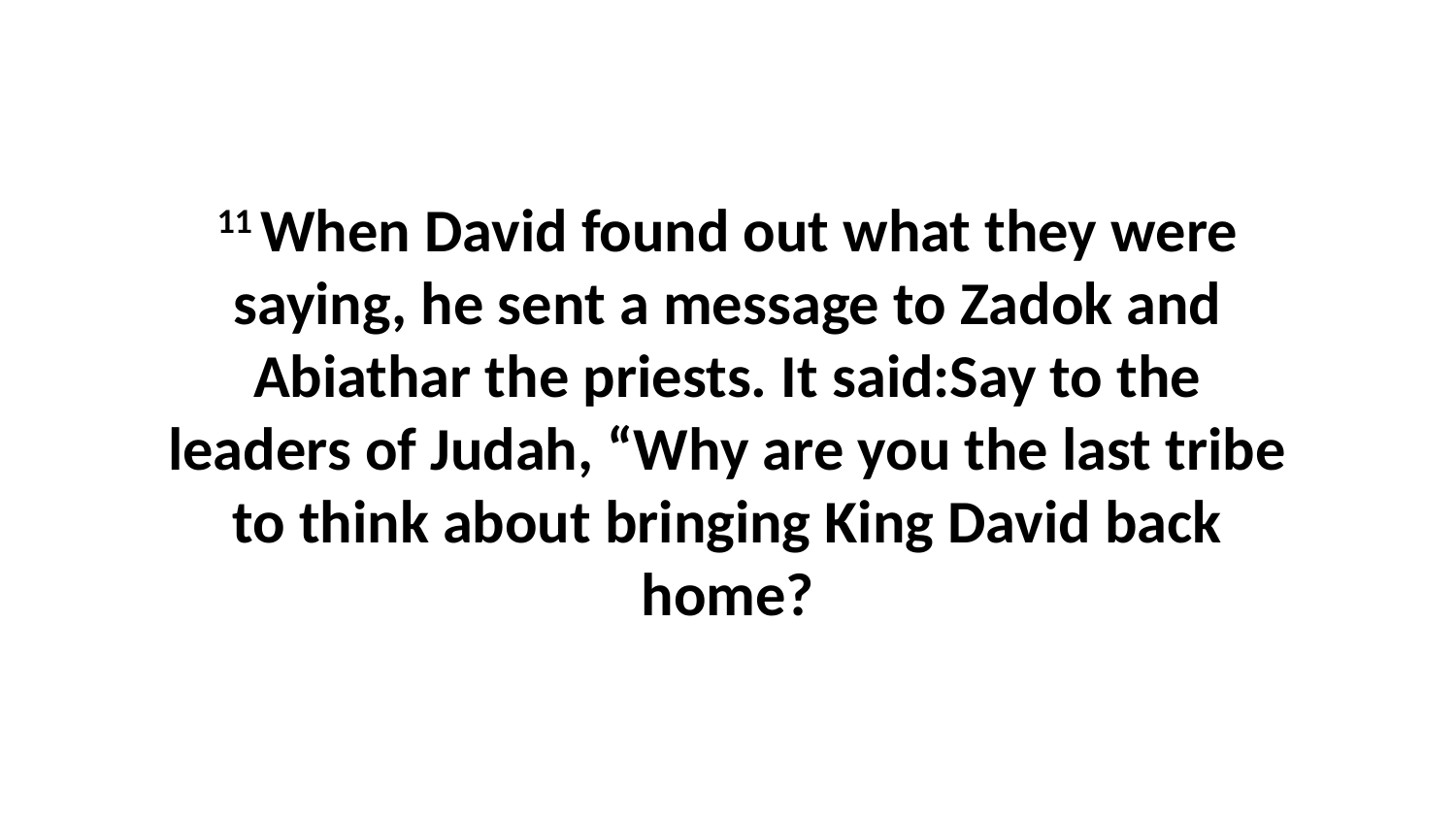

11 When David found out what they were saying, he sent a message to Zadok and Abiathar the priests. It said:Say to the leaders of Judah, “Why are you the last tribe to think about bringing King David back home?